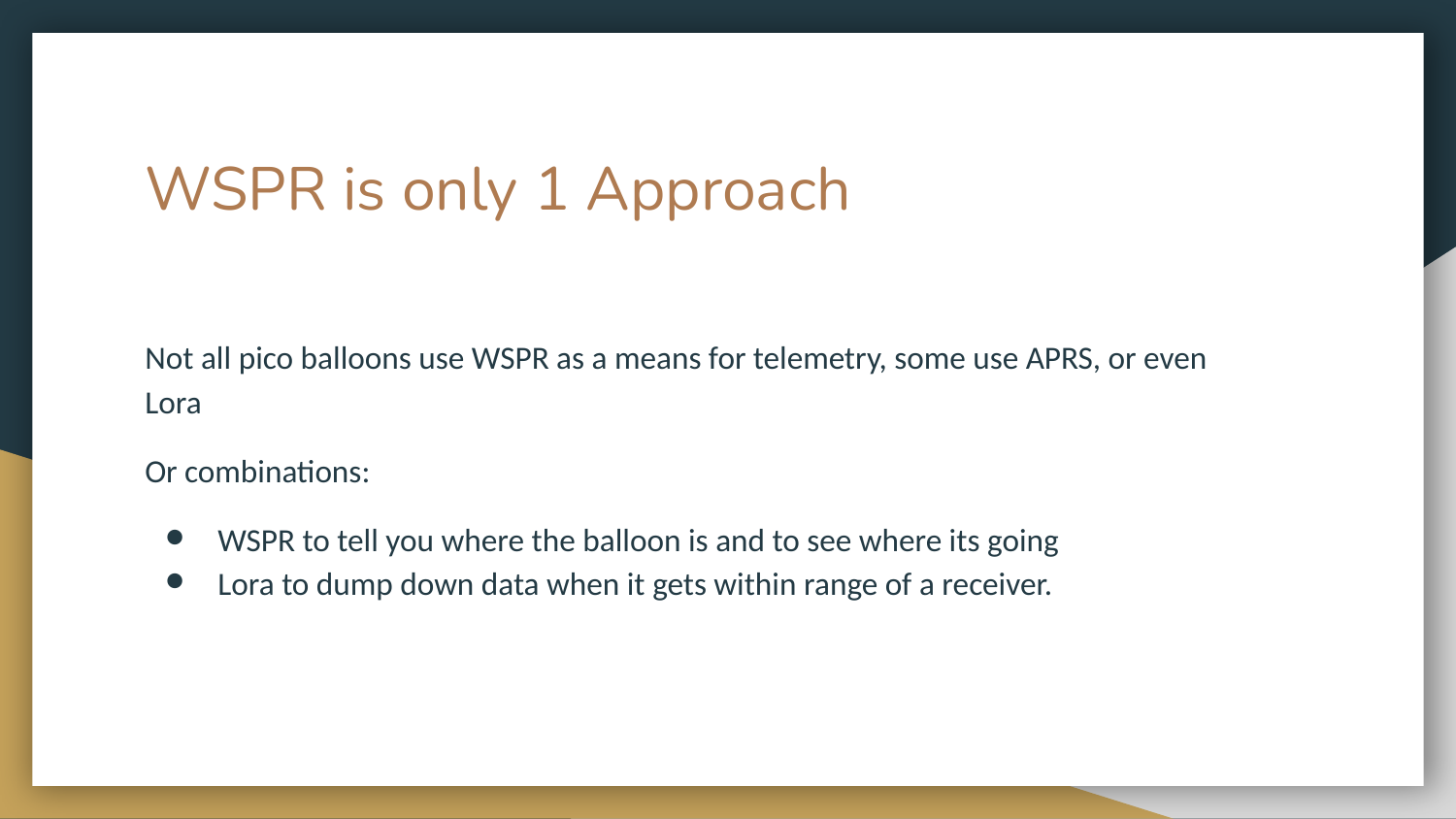

# WSPR is only 1 Approach
Not all pico balloons use WSPR as a means for telemetry, some use APRS, or even Lora
Or combinations:
WSPR to tell you where the balloon is and to see where its going
Lora to dump down data when it gets within range of a receiver.